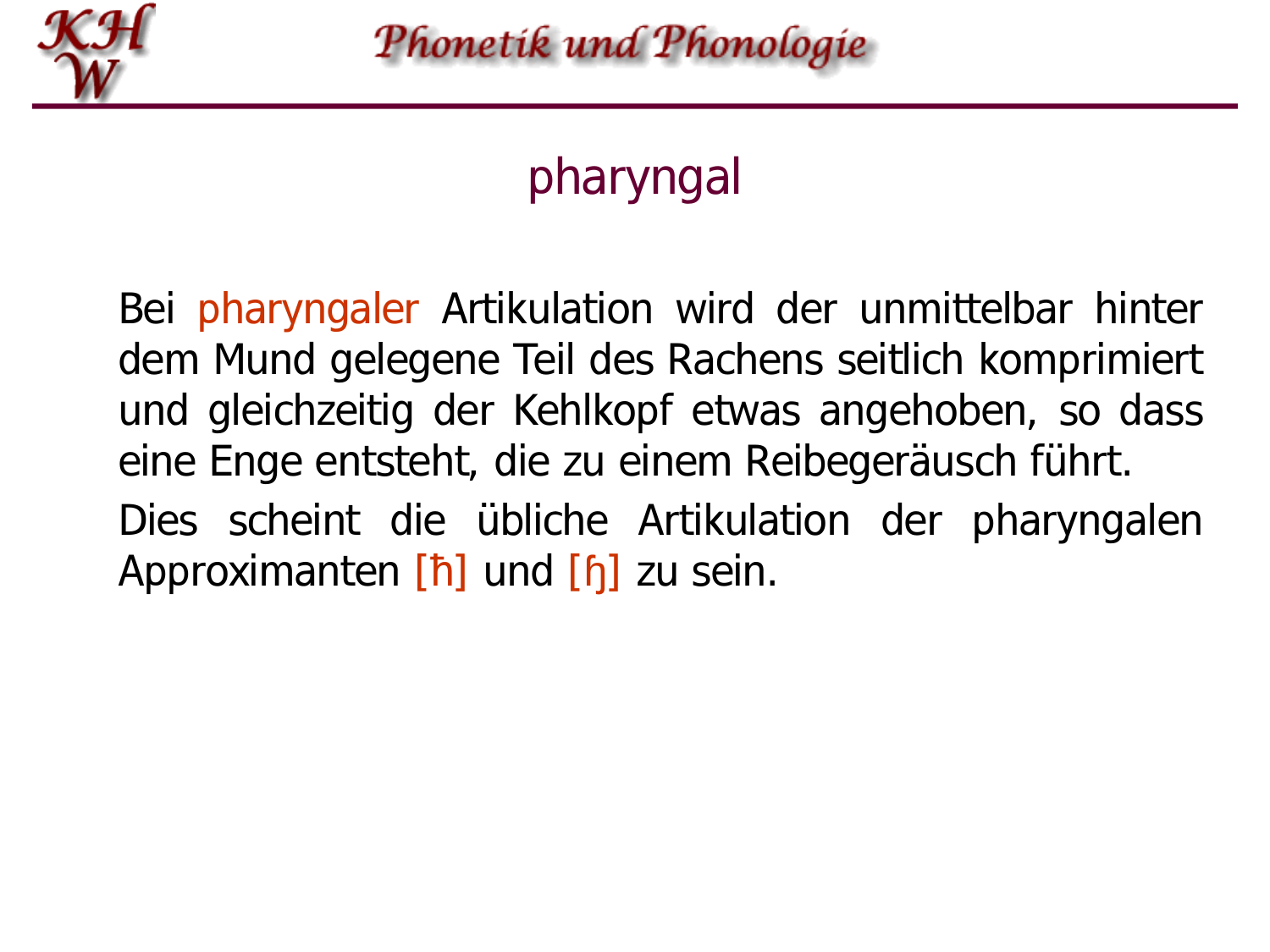

# pharyngal
Bei pharyngaler Artikulation wird der unmittelbar hinter dem Mund gelegene Teil des Rachens seitlich komprimiert und gleichzeitig der Kehlkopf etwas angehoben, so dass eine Enge entsteht, die zu einem Reibegeräusch führt.
Dies scheint die übliche Artikulation der pharyngalen Approximanten [ħ] und [ɧ] zu sein.